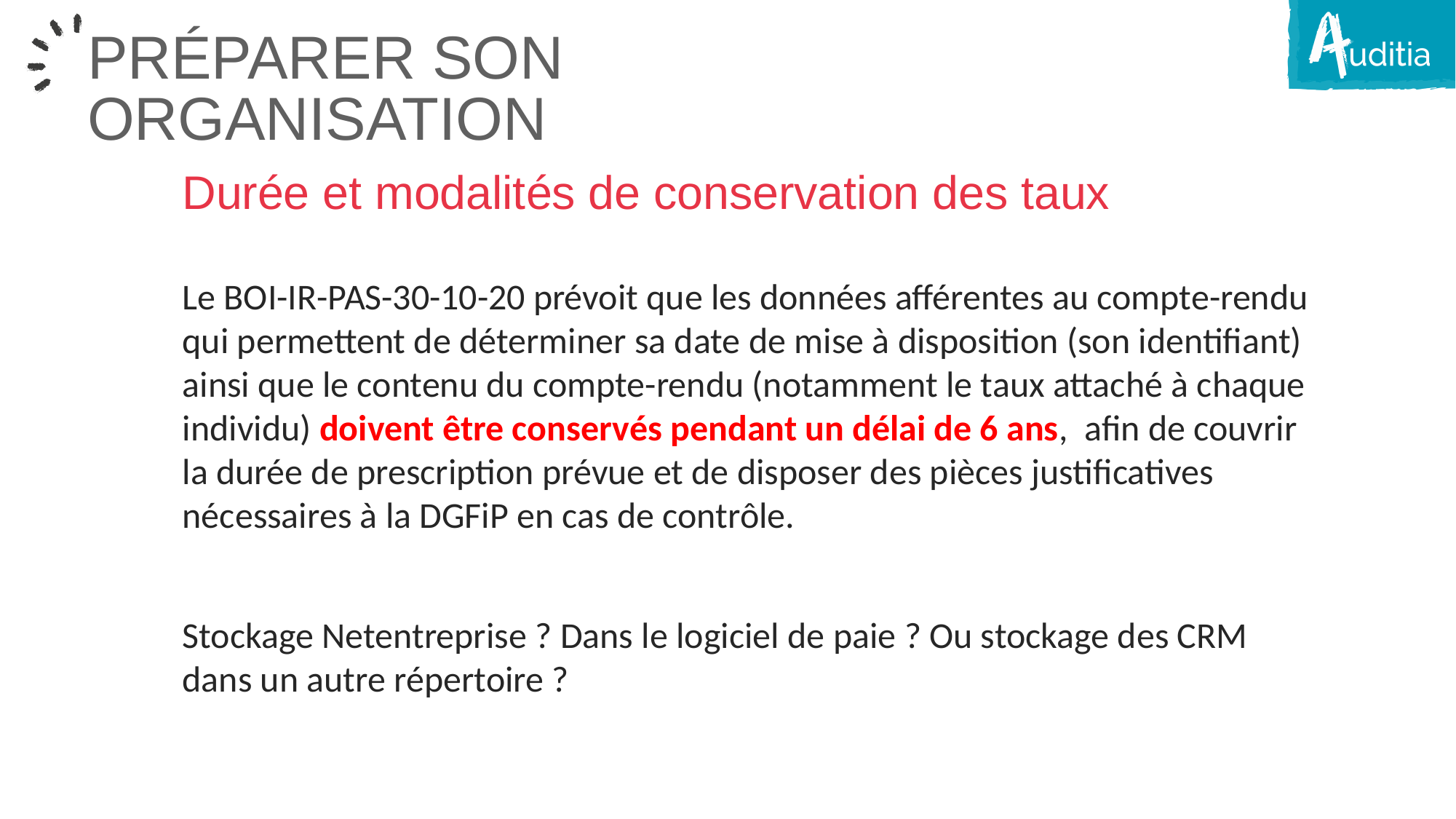

Préparer son organisation
Durée et modalités de conservation des taux
Le BOI-IR-PAS-30-10-20 prévoit que les données afférentes au compte-rendu qui permettent de déterminer sa date de mise à disposition (son identifiant) ainsi que le contenu du compte-rendu (notamment le taux attaché à chaque individu) doivent être conservés pendant un délai de 6 ans,  afin de couvrir la durée de prescription prévue et de disposer des pièces justificatives nécessaires à la DGFiP en cas de contrôle.

Stockage Netentreprise ? Dans le logiciel de paie ? Ou stockage des CRM dans un autre répertoire ?